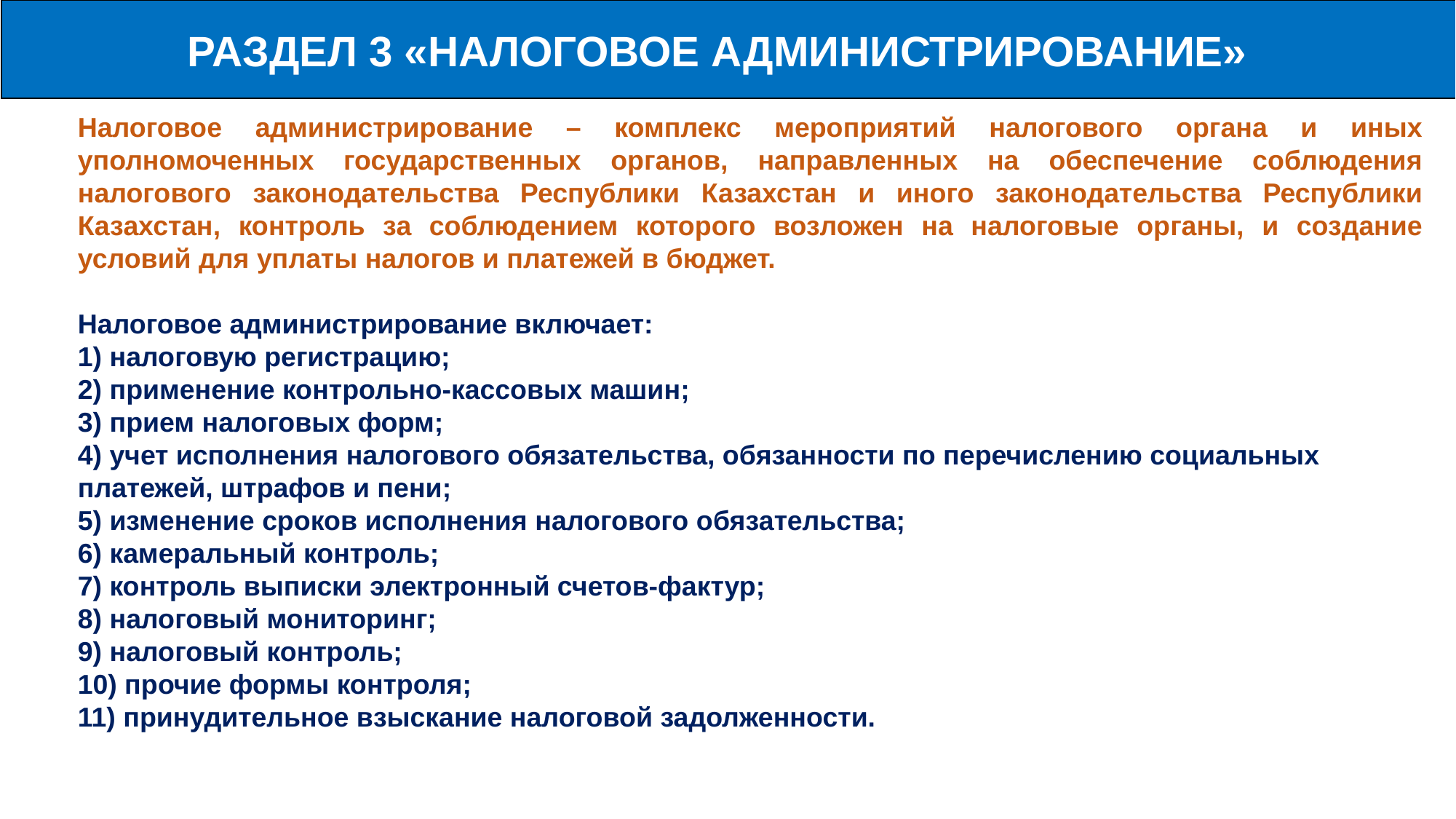

РАЗДЕЛ 3 «НАЛОГОВОЕ АДМИНИСТРИРОВАНИЕ»
Налоговое администрирование – комплекс мероприятий налогового органа и иных уполномоченных государственных органов, направленных на обеспечение соблюдения налогового законодательства Республики Казахстан и иного законодательства Республики Казахстан, контроль за соблюдением которого возложен на налоговые органы, и создание условий для уплаты налогов и платежей в бюджет.

Налоговое администрирование включает:
1) налоговую регистрацию;
2) применение контрольно-кассовых машин;
3) прием налоговых форм;
4) учет исполнения налогового обязательства, обязанности по перечислению социальных платежей, штрафов и пени;
5) изменение сроков исполнения налогового обязательства;
6) камеральный контроль;
7) контроль выписки электронный счетов-фактур;
8) налоговый мониторинг;
9) налоговый контроль;
10) прочие формы контроля;
11) принудительное взыскание налоговой задолженности.

6